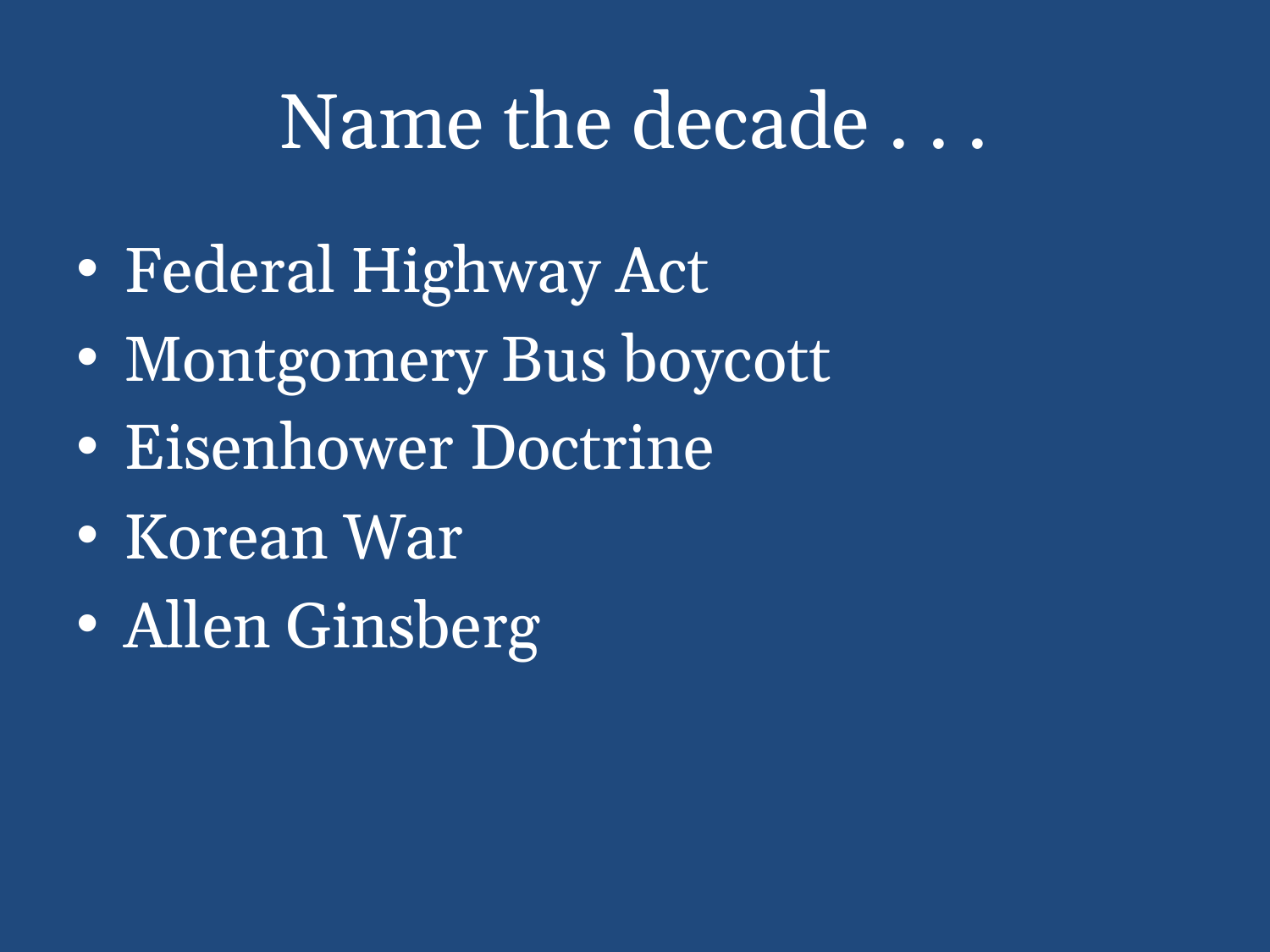

# Name the decade . . .
Federal Highway Act
Montgomery Bus boycott
Eisenhower Doctrine
Korean War
Allen Ginsberg